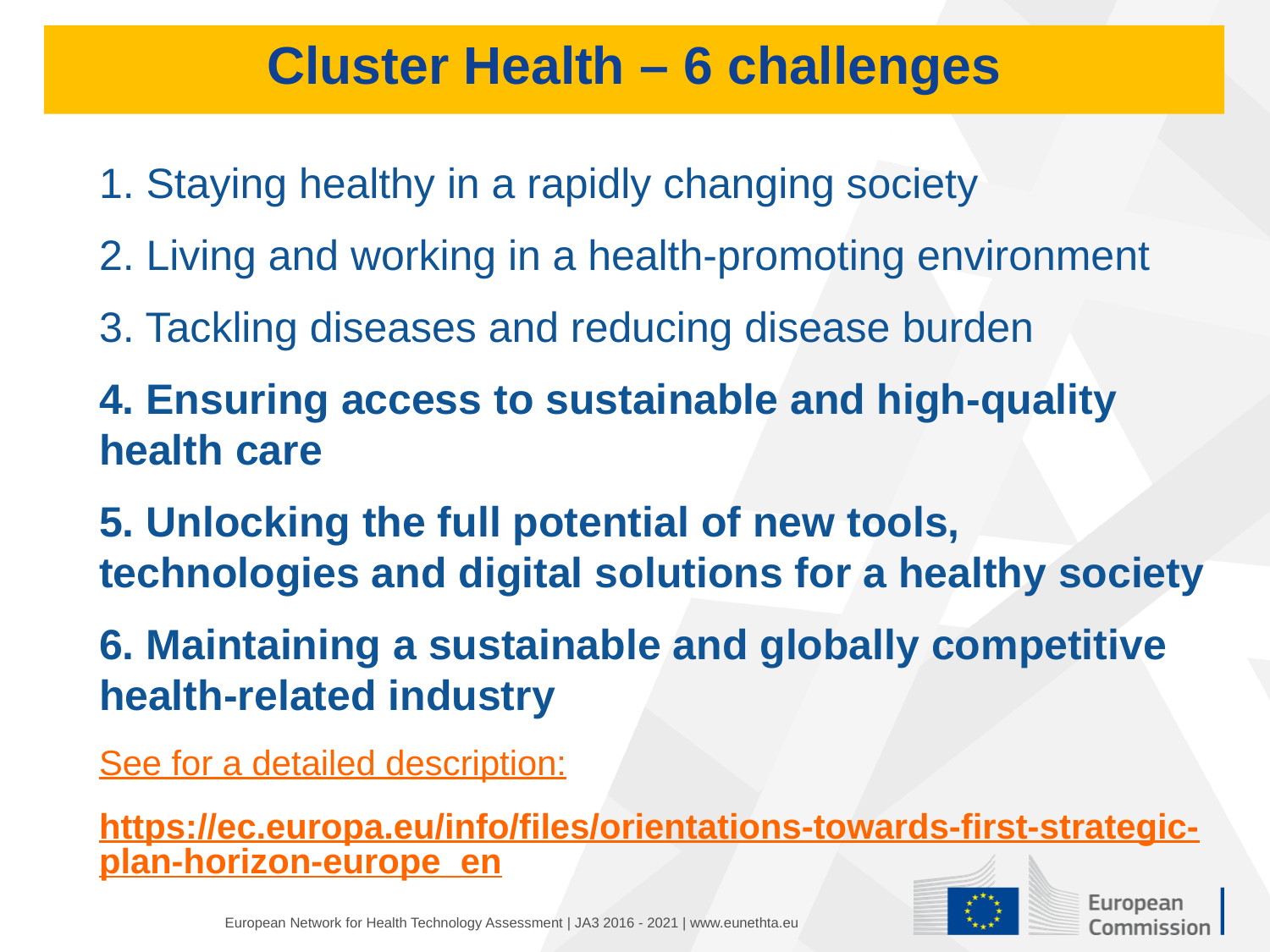

Cluster Health – 6 challenges
1. Staying healthy in a rapidly changing society
2. Living and working in a health-promoting environment
3. Tackling diseases and reducing disease burden
4. Ensuring access to sustainable and high-quality health care
5. Unlocking the full potential of new tools, technologies and digital solutions for a healthy society
6. Maintaining a sustainable and globally competitive health-related industry
See for a detailed description:
https://ec.europa.eu/info/files/orientations-towards-first-strategic-plan-horizon-europe_en